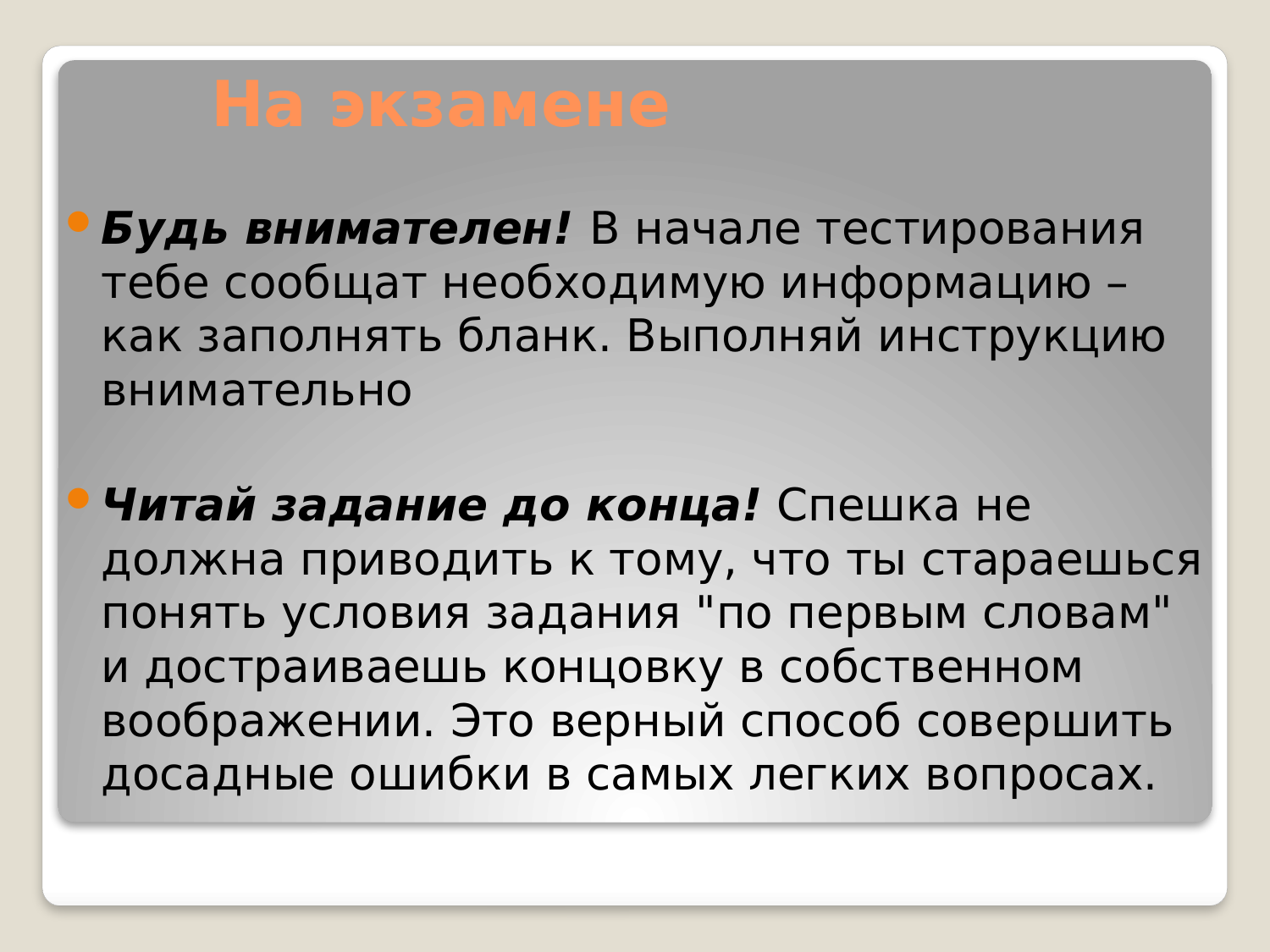

# На экзамене

Будь внимателен! В начале тестирования тебе сообщат необходимую информацию – как заполнять бланк. Выполняй инструкцию внимательно

Читай задание до конца! Спешка не должна приводить к тому, что ты стараешься понять условия задания "по первым словам" и достраиваешь концовку в собственном воображении. Это верный способ совершить досадные ошибки в самых легких вопросах.